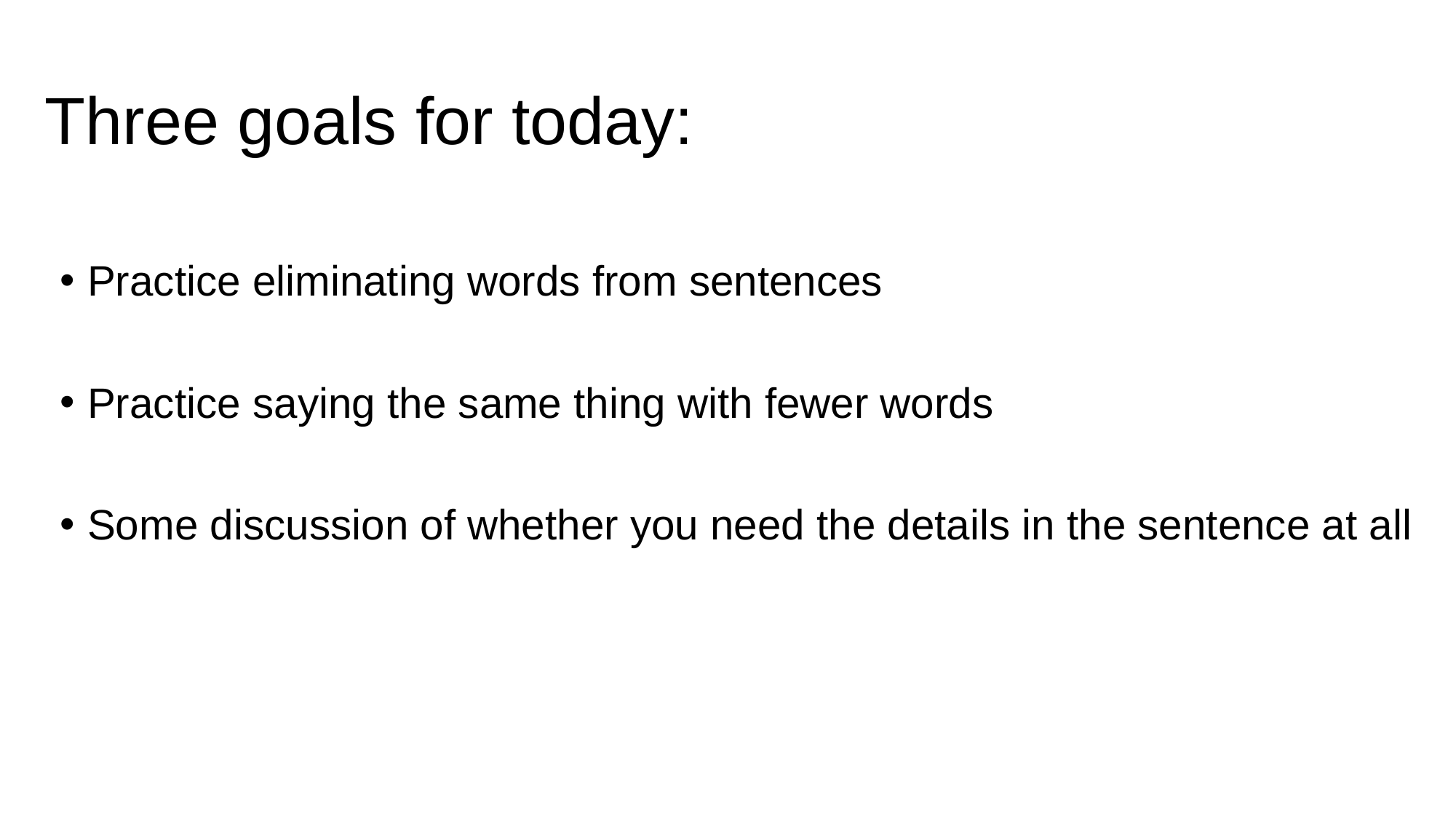

# Three goals for today:
Practice eliminating words from sentences

Practice saying the same thing with fewer words

Some discussion of whether you need the details in the sentence at all